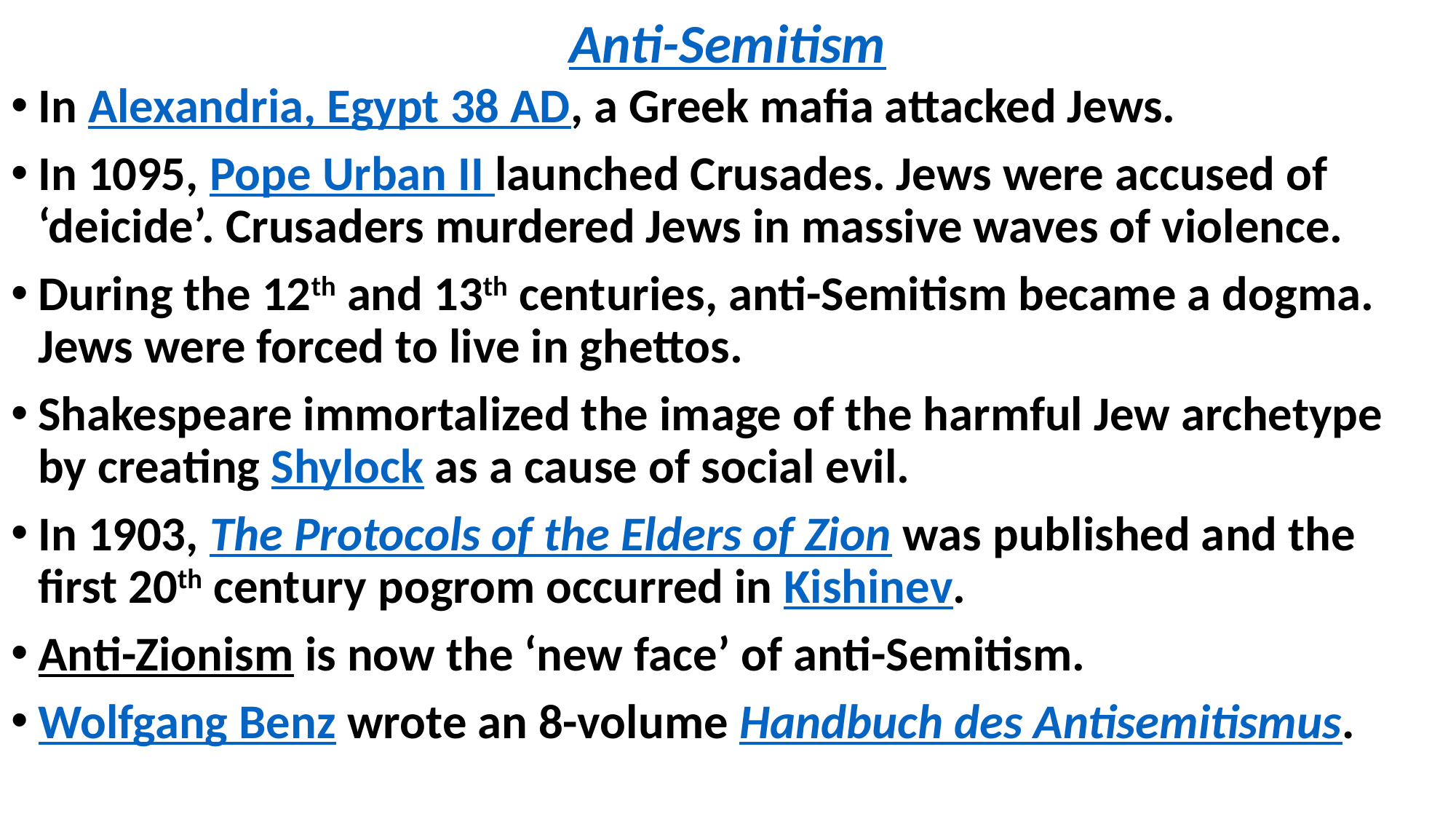

# Anti-Semitism
In Alexandria, Egypt 38 AD, a Greek mafia attacked Jews.
In 1095, Pope Urban II launched Crusades. Jews were accused of ‘deicide’. Crusaders murdered Jews in massive waves of violence.
During the 12th and 13th centuries, anti-Semitism became a dogma. Jews were forced to live in ghettos.
Shakespeare immortalized the image of the harmful Jew archetype
by creating Shylock as a cause of social evil.
In 1903, The Protocols of the Elders of Zion was published and the first 20th century pogrom occurred in Kishinev.
Anti-Zionism is now the ‘new face’ of anti-Semitism.
Wolfgang Benz wrote an 8-volume Handbuch des Antisemitismus.